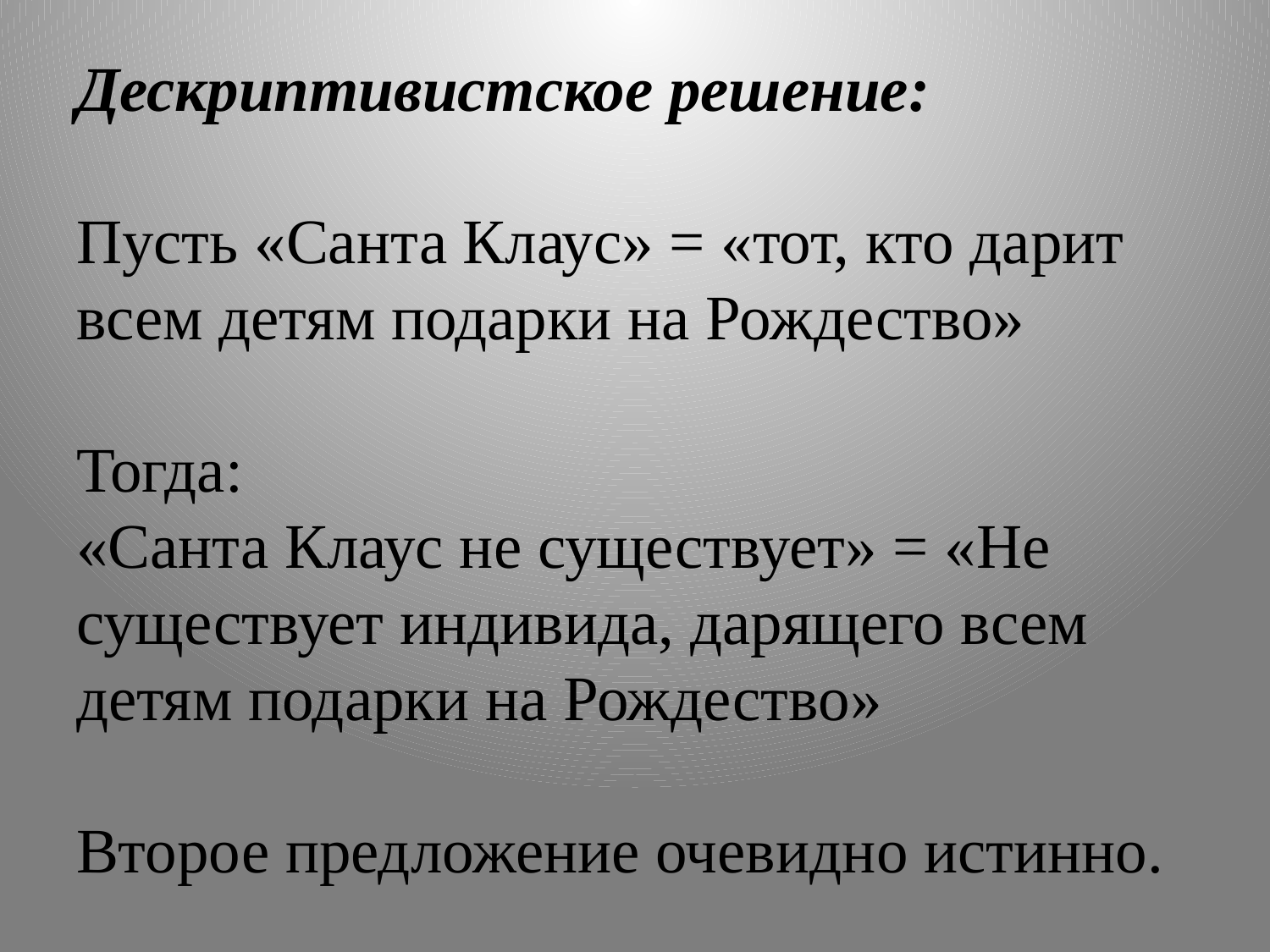

# Дескриптивистское решение: Пусть «Санта Клаус» = «тот, кто дарит всем детям подарки на Рождество» Тогда: «Санта Клаус не существует» = «Не существует индивида, дарящего всем детям подарки на Рождество» Второе предложение очевидно истинно.